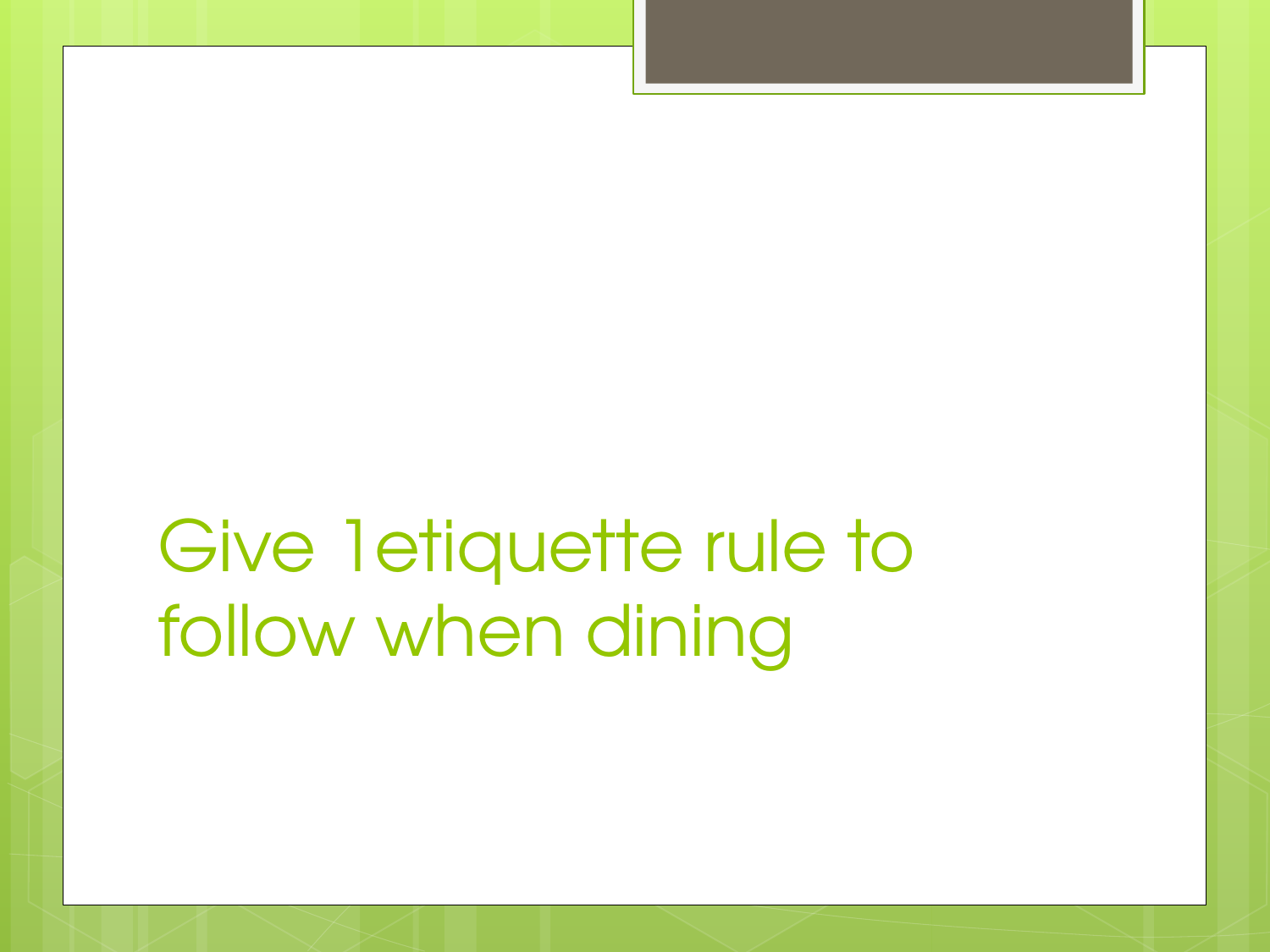

# Give 1etiquette rule to follow when dining